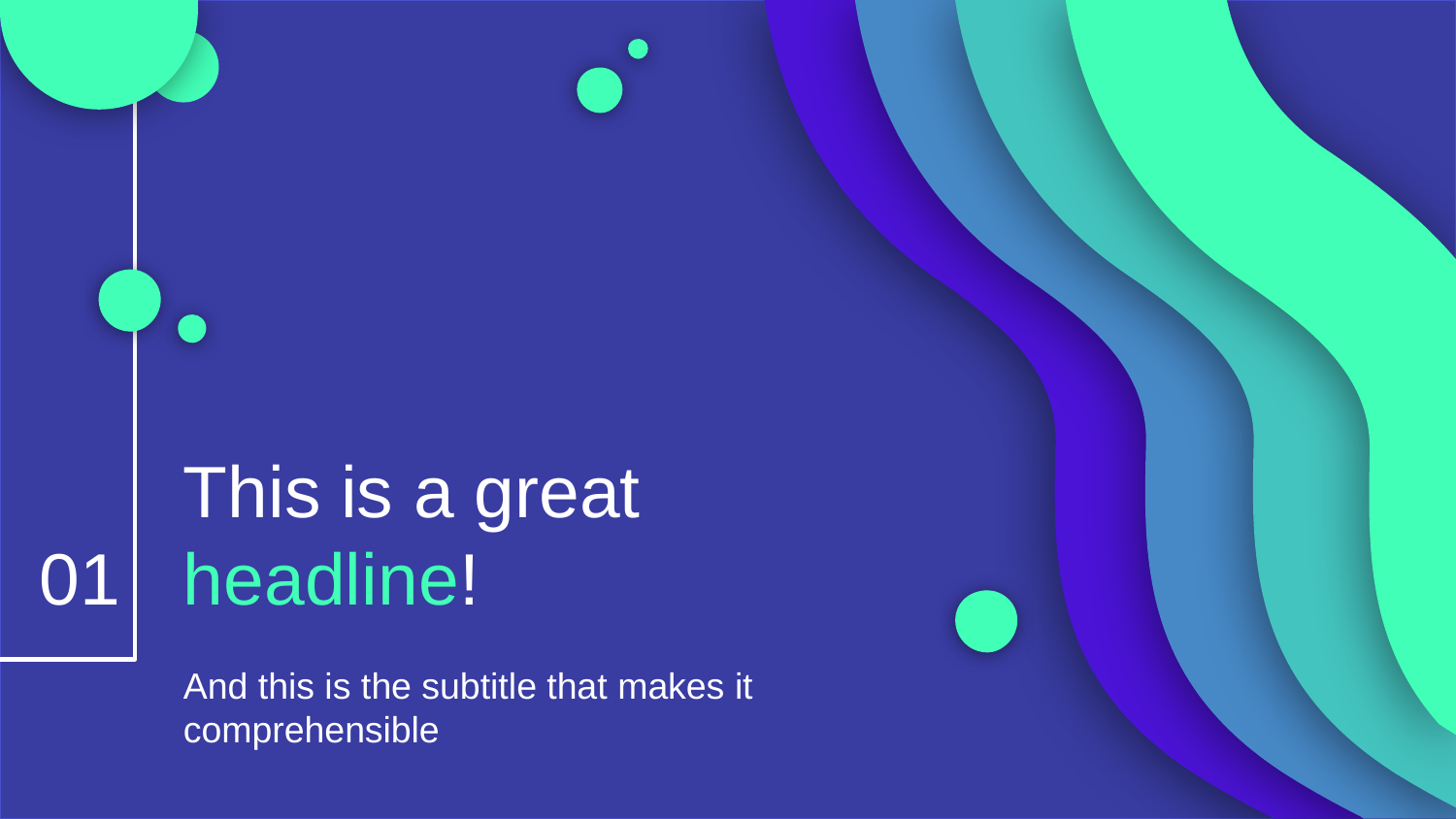

# This is a great headline!
01
And this is the subtitle that makes it comprehensible